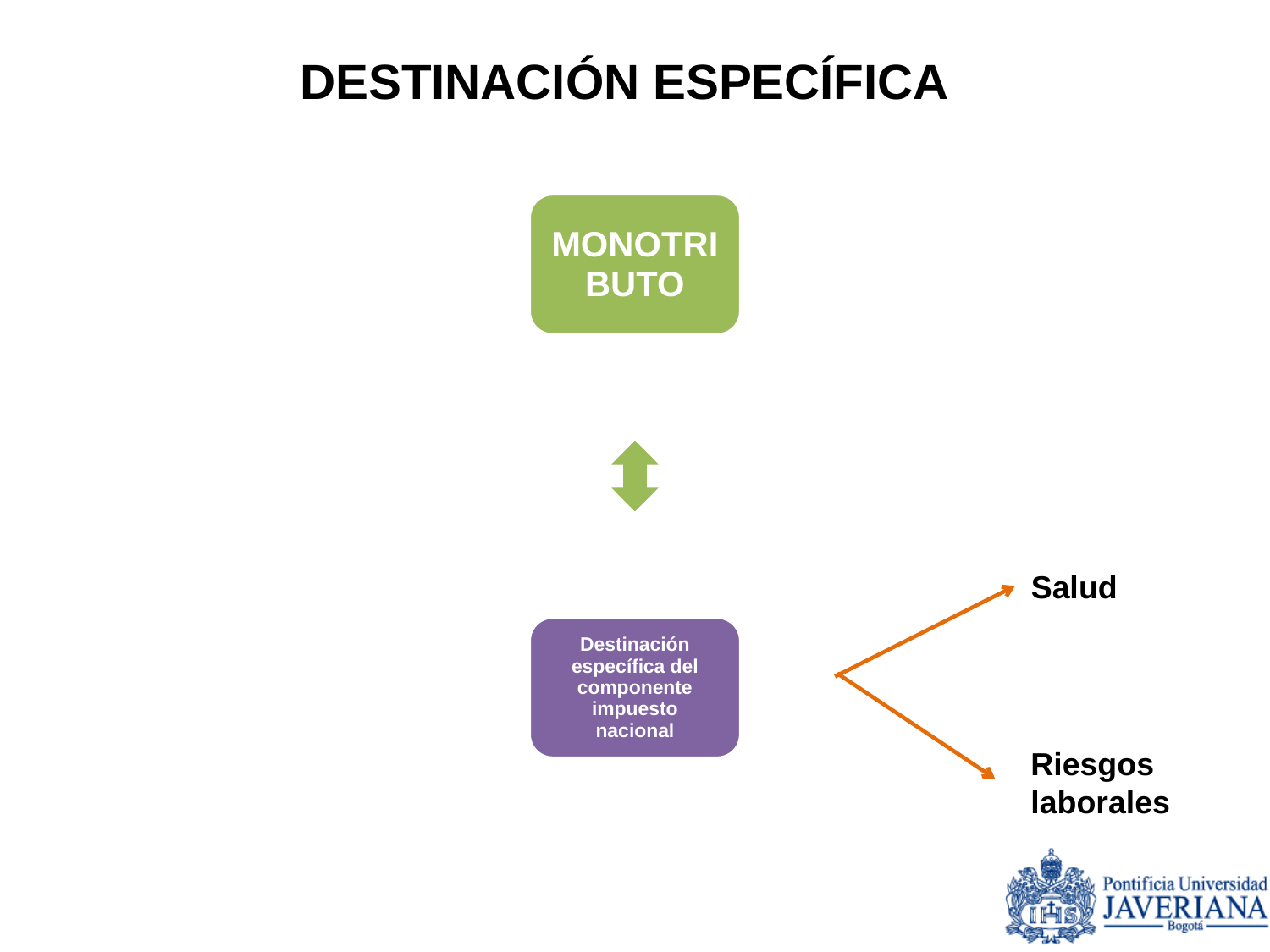

DESTINACIÓN ESPECÍFICA
MONOTRIBUTO
Destinación específica del componente impuesto nacional
Salud
Riesgos laborales